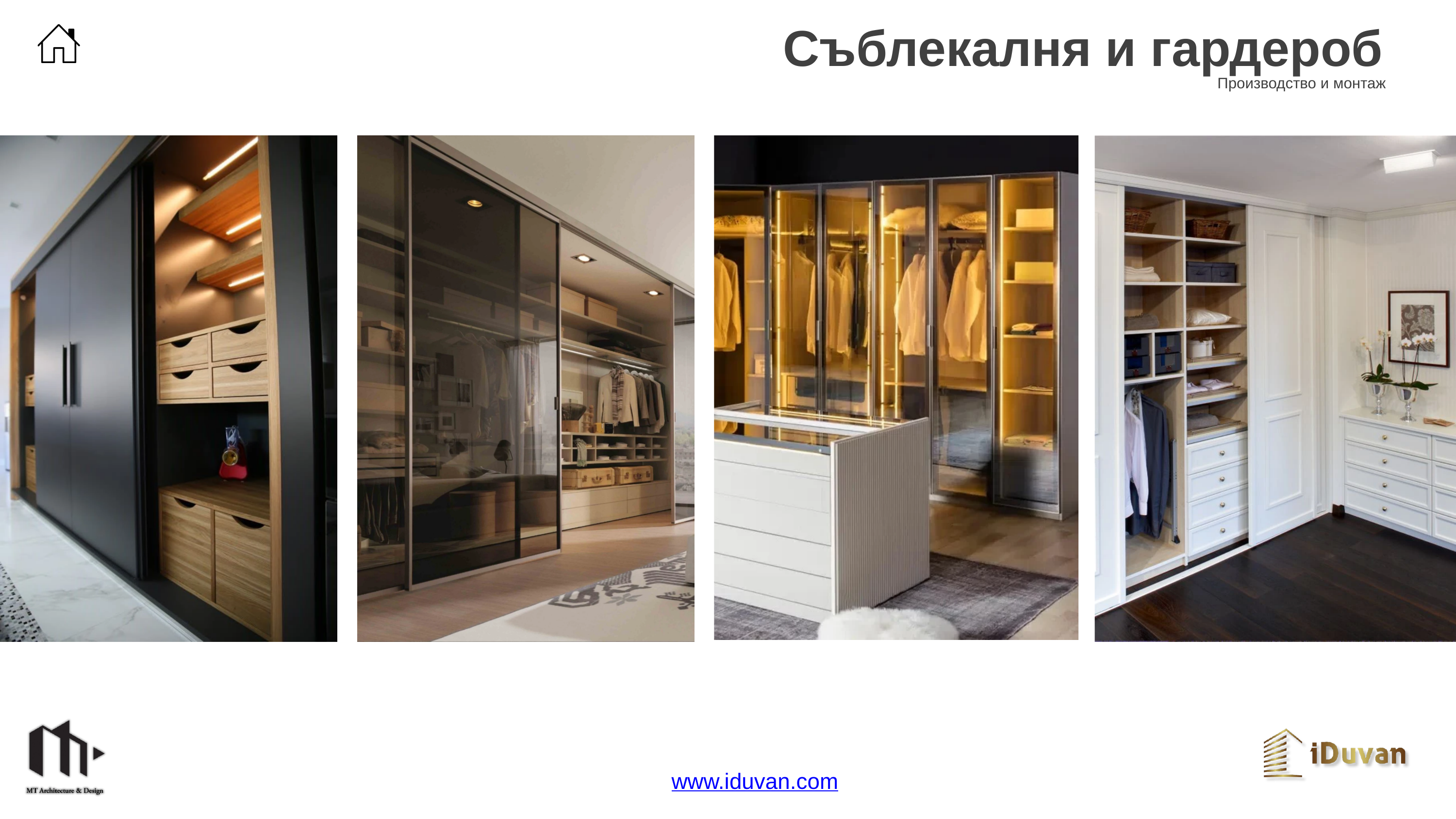

Съблекалня и гардероб

Производство и монтаж

www.iduvan.com